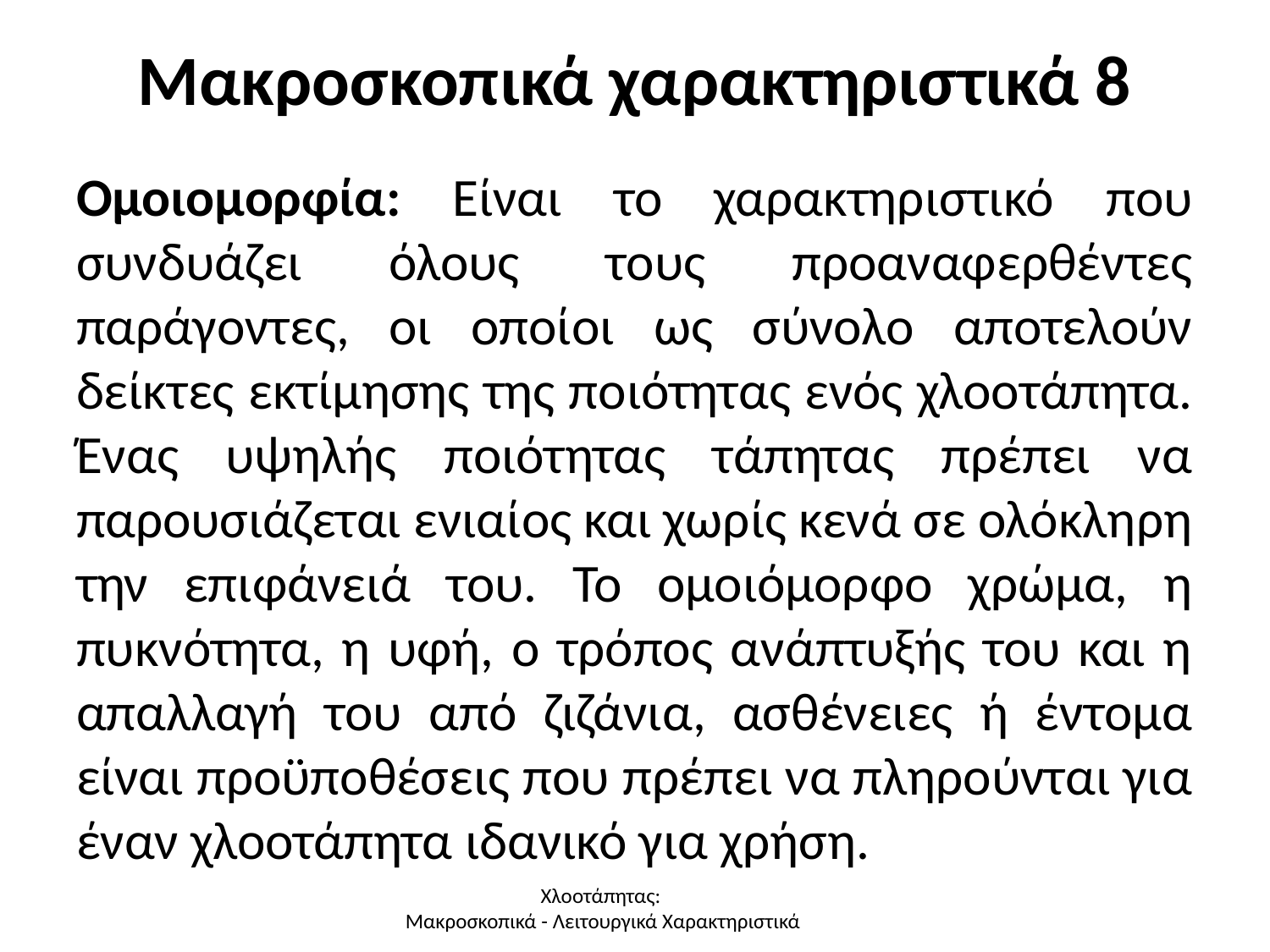

# Μακροσκοπικά χαρακτηριστικά 8
Ομοιομορφία: Είναι το χαρακτηριστικό που συνδυάζει όλους τους προαναφερθέντες παράγοντες, οι οποίοι ως σύνολο αποτελούν δείκτες εκτίμησης της ποιότητας ενός χλοοτάπητα. Ένας υψηλής ποιότητας τάπητας πρέπει να παρουσιάζεται ενιαίος και χωρίς κενά σε ολόκληρη την επιφάνειά του. Το ομοιόμορφο χρώμα, η πυκνότητα, η υφή, ο τρόπος ανάπτυξής του και η απαλλαγή του από ζιζάνια, ασθένειες ή έντομα είναι προϋποθέσεις που πρέπει να πληρούνται για έναν χλοοτάπητα ιδανικό για χρήση.